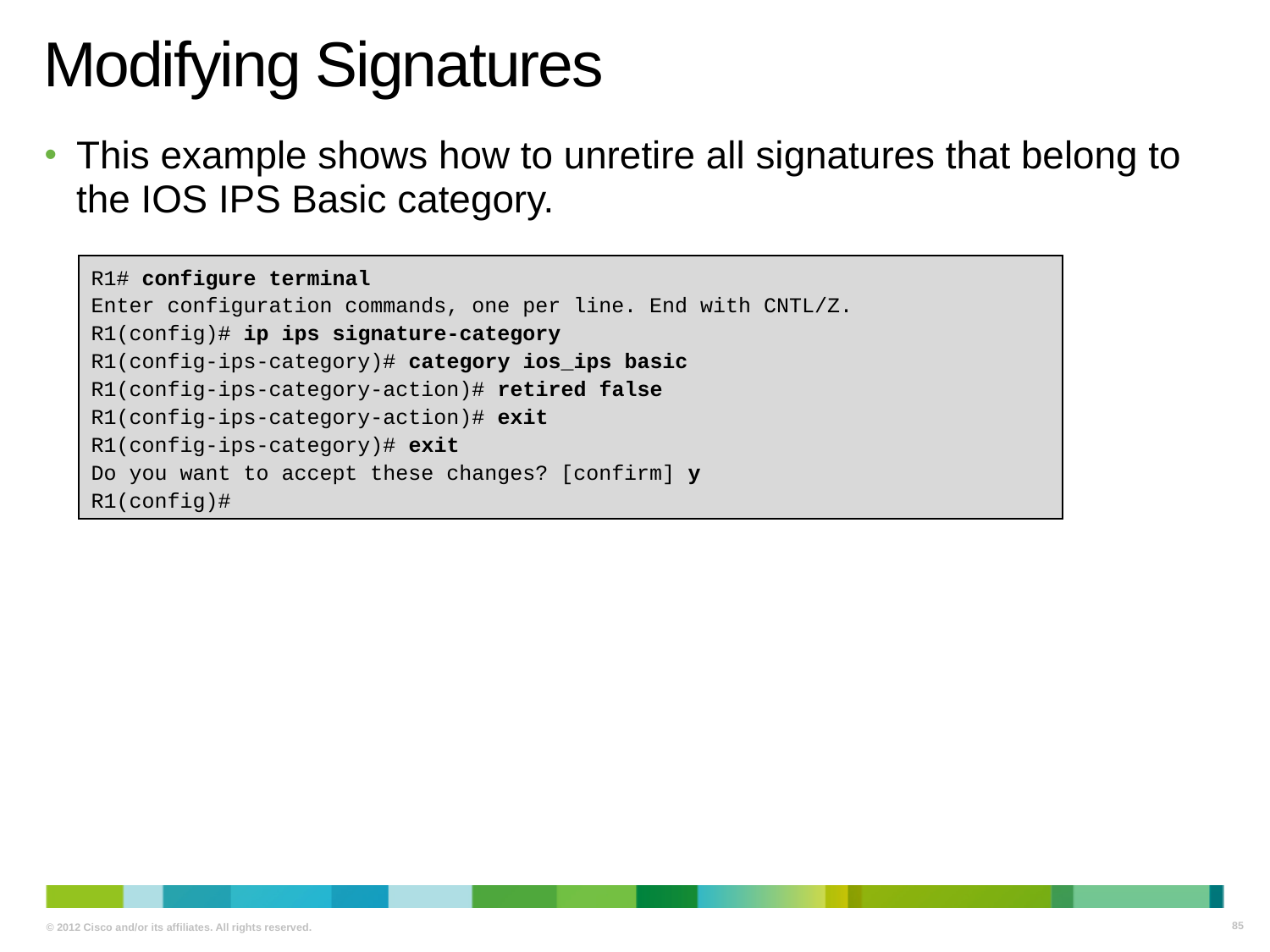

# Modifying Signatures
This example shows how to unretire all signatures that belong to the IOS IPS Basic category.
R1# configure terminal
Enter configuration commands, one per line. End with CNTL/Z.
R1(config)# ip ips signature-category
R1(config-ips-category)# category ios_ips basic
R1(config-ips-category-action)# retired false
R1(config-ips-category-action)# exit
R1(config-ips-category)# exit
Do you want to accept these changes? [confirm] y
R1(config)#